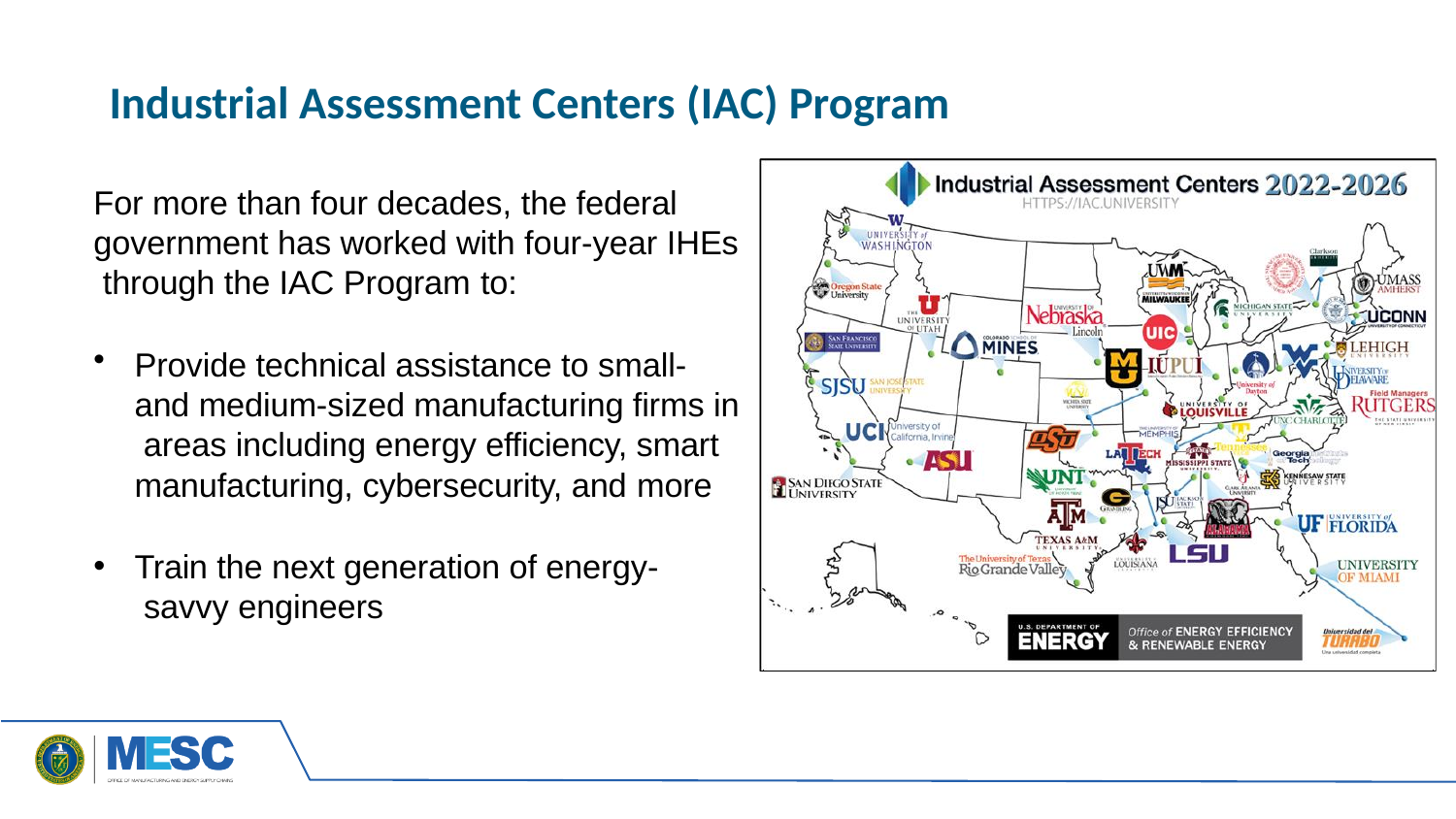

# Industrial Assessment Centers (IAC) Program

For more than four decades, the federal  government has worked with four-year IHEs  through the IAC Program to:

Provide technical assistance to small-  and medium-sized manufacturing firms in  areas including energy efficiency, smart  manufacturing, cybersecurity, and more

Train the next generation of energy-  savvy engineers